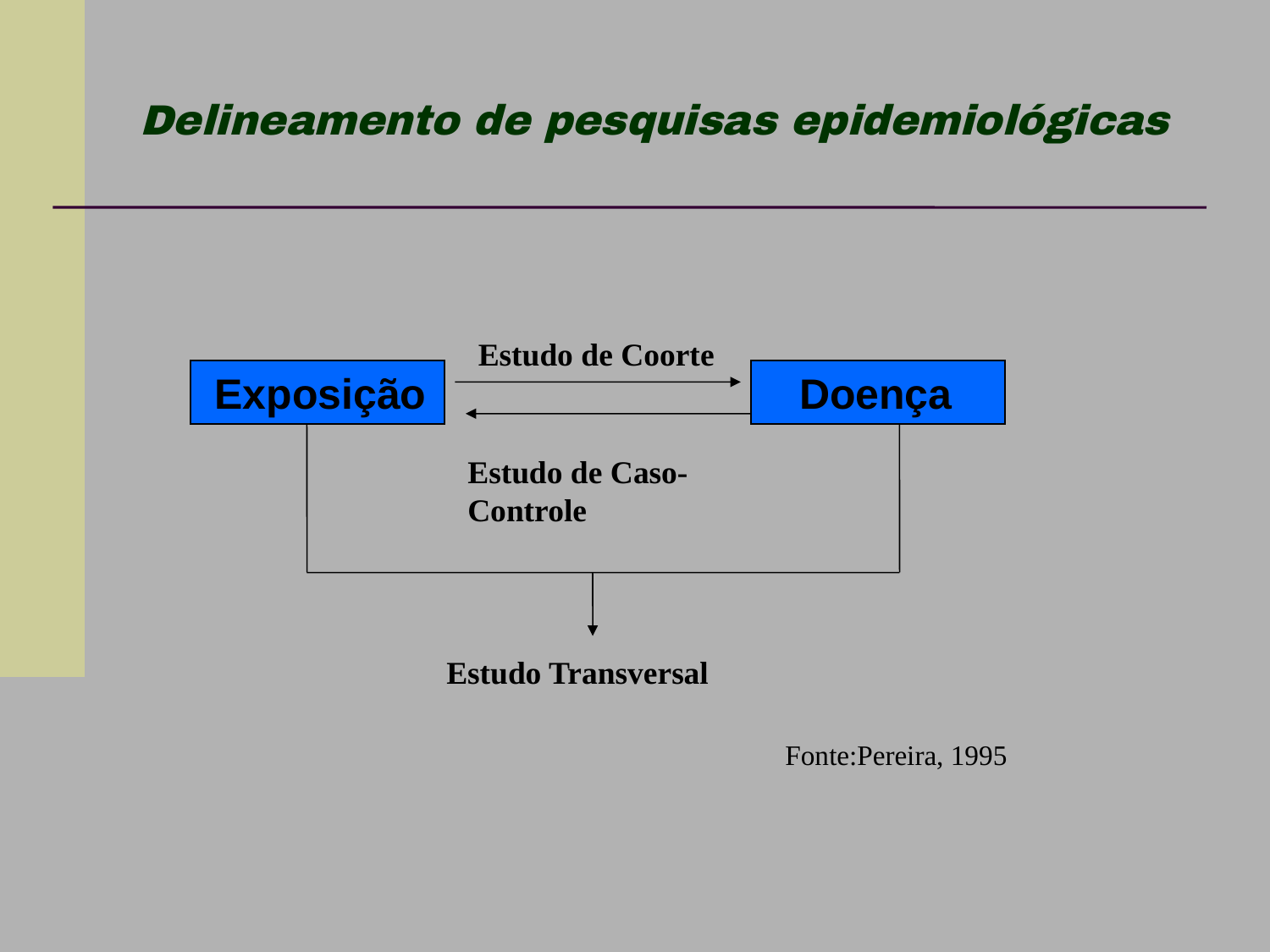

# Delineamento de pesquisas epidemiológicas
Estudo de Coorte
 Exposição
   Doença

Estudo de Caso-Controle

Estudo Transversal
Fonte:Pereira, 1995